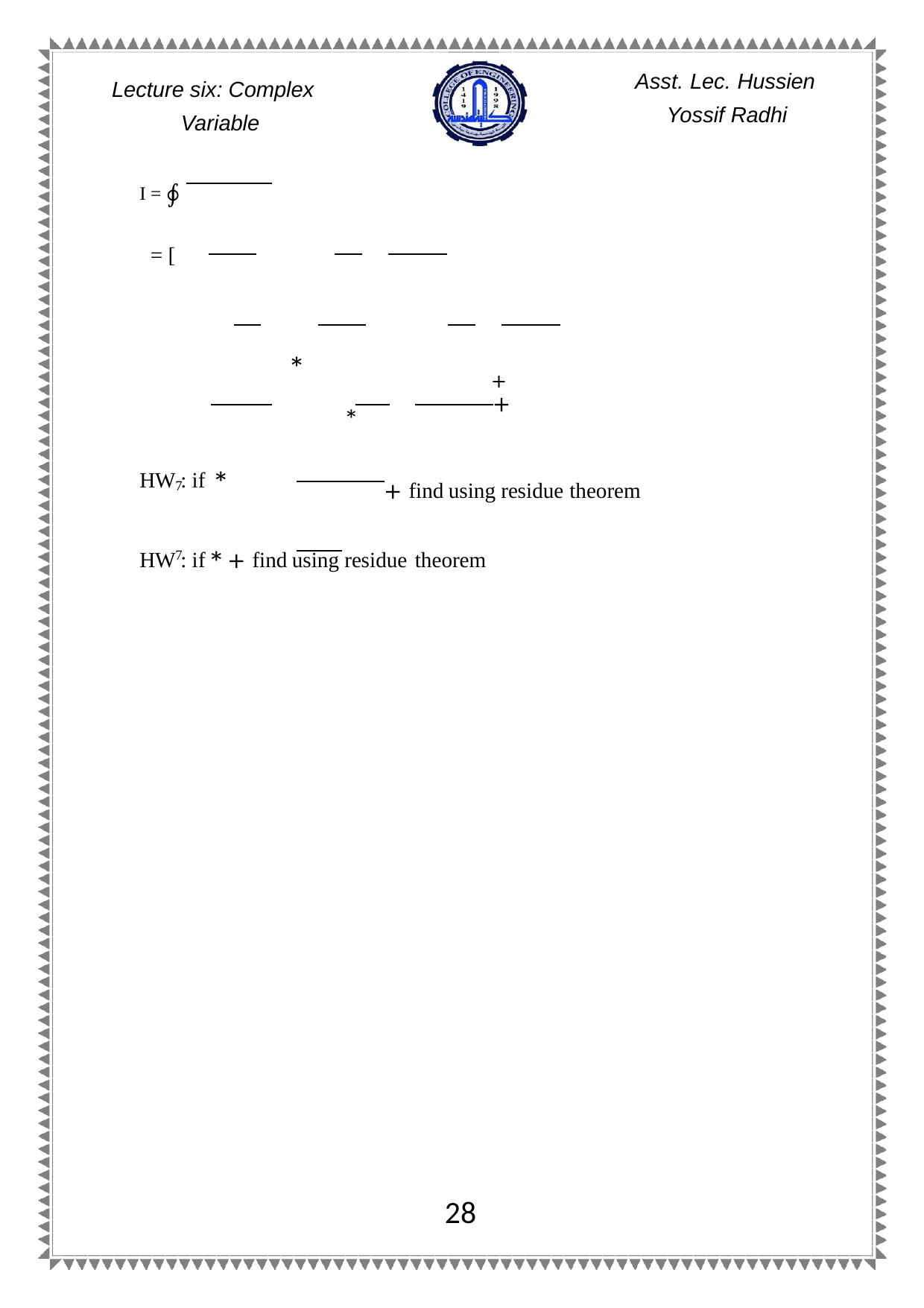

Asst. Lec. Hussien  Yossif Radhi
Lecture six: Complex  Variable

I = ∮

= [

         +

                      *

+
*

HW : if *
+ find using residue theorem
7

HW : if * + find using residue theorem
7

28